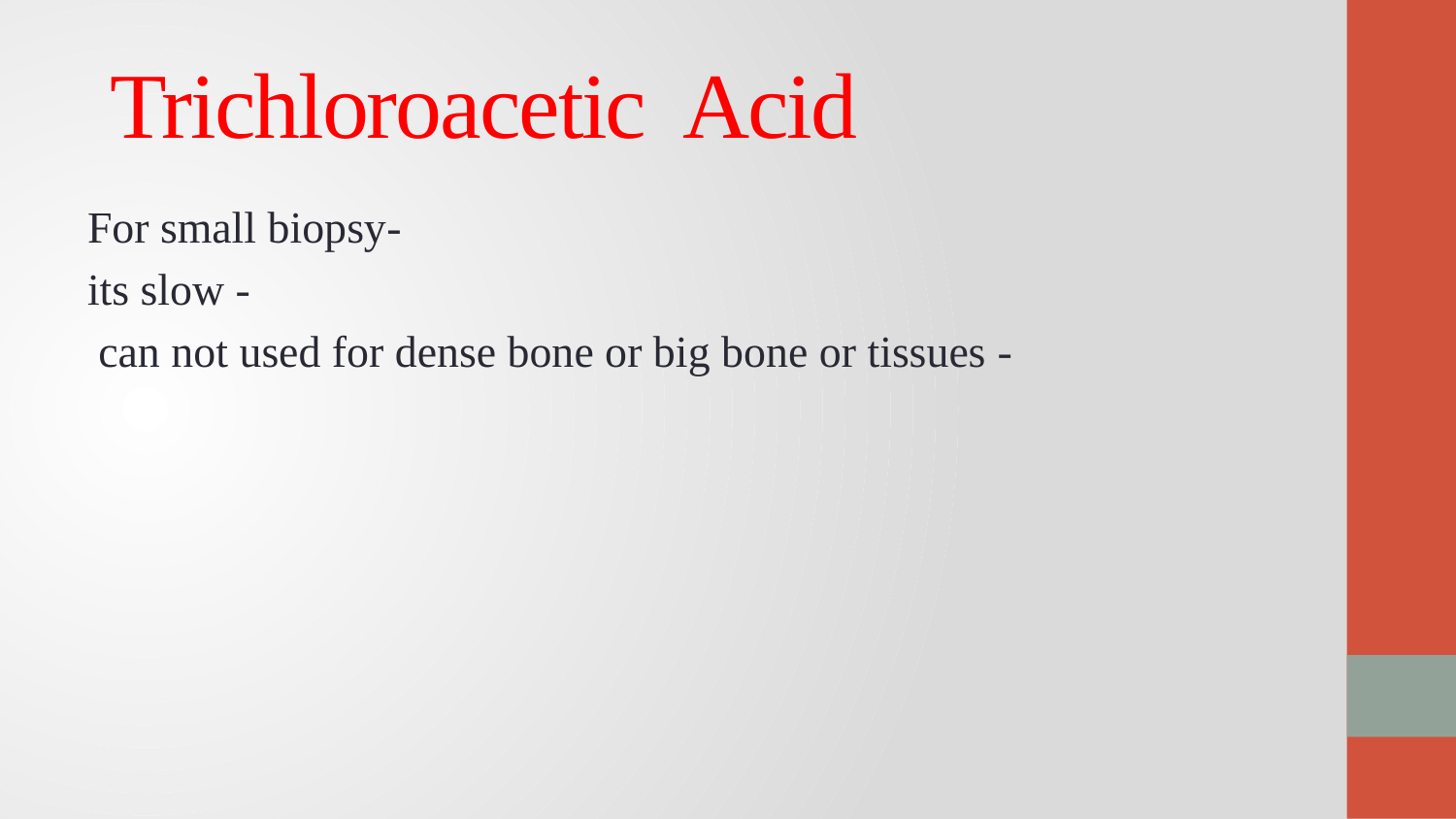

# Trichloroacetic  Acid
-For small biopsy
- its slow
- can not used for dense bone or big bone or tissues